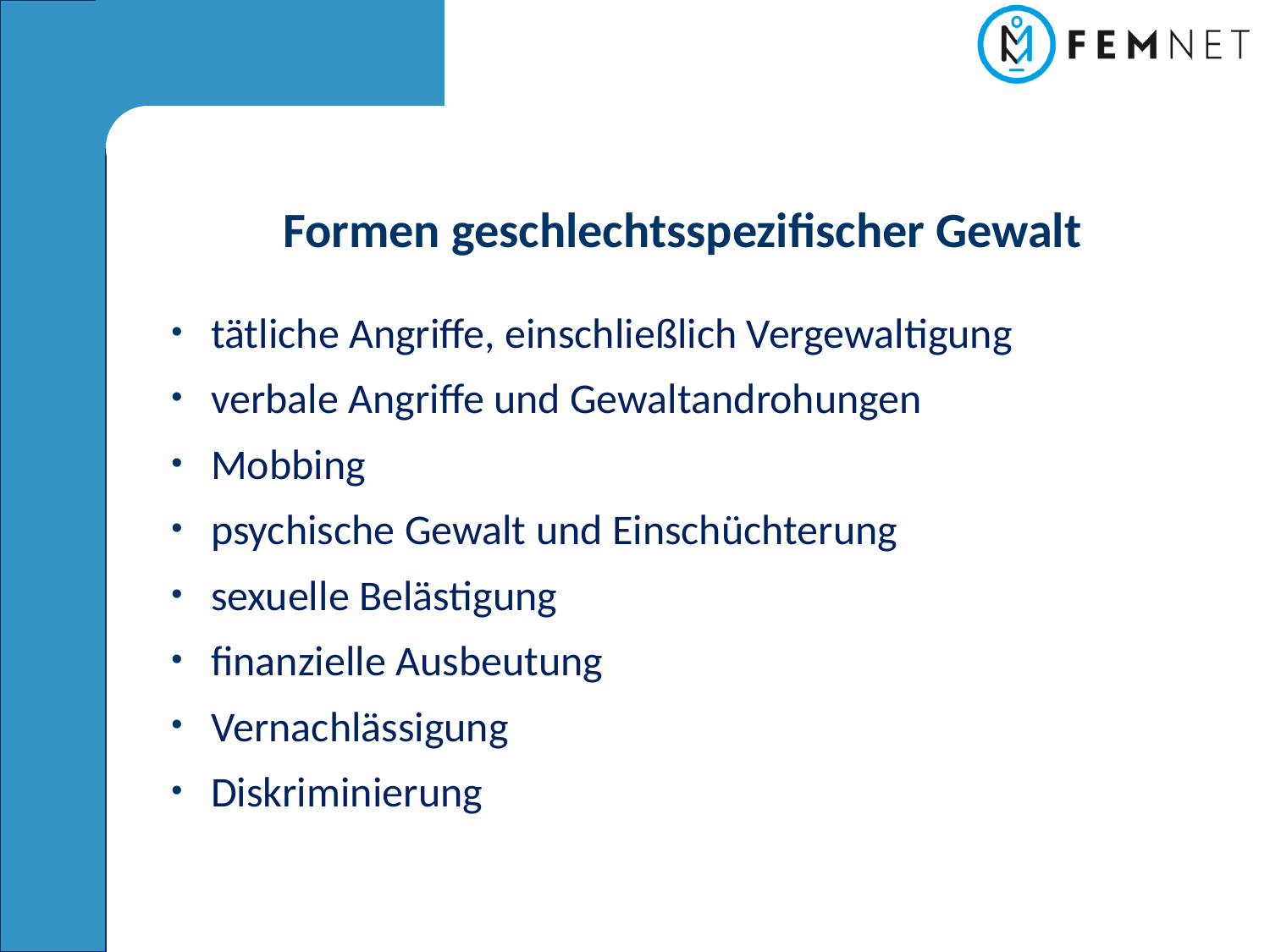

Formen geschlechtsspezifischer Gewalt
tätliche Angriffe, einschließlich Vergewaltigung
verbale Angriffe und Gewaltandrohungen
Mobbing
psychische Gewalt und Einschüchterung
sexuelle Belästigung
finanzielle Ausbeutung
Vernachlässigung
Diskriminierung